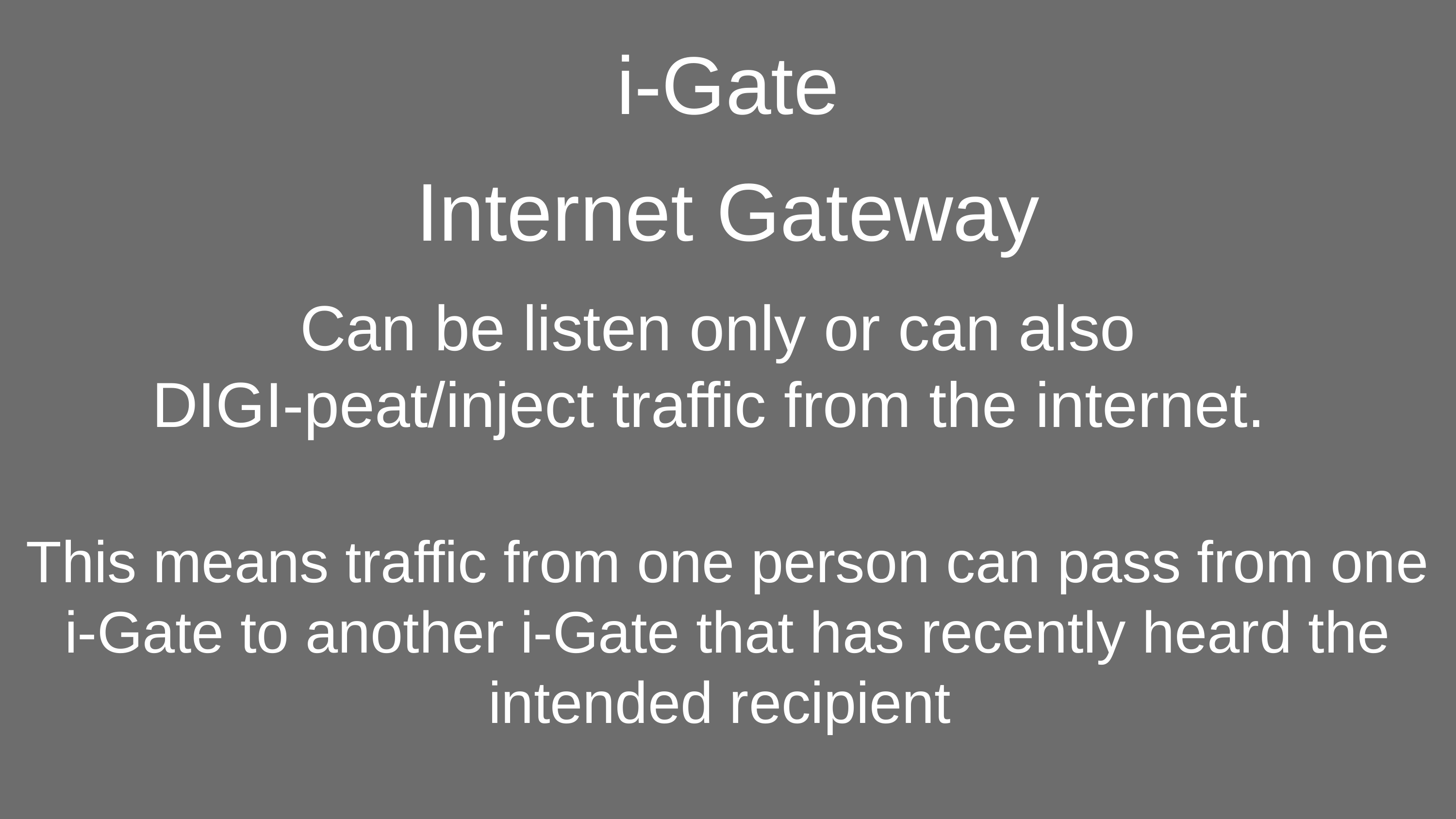

i-Gate
Internet Gateway
Can be listen only or can also DIGI-peat/inject traffic from the internet.
This means traffic from one person can pass from one i-Gate to another i-Gate that has recently heard the intended recipient